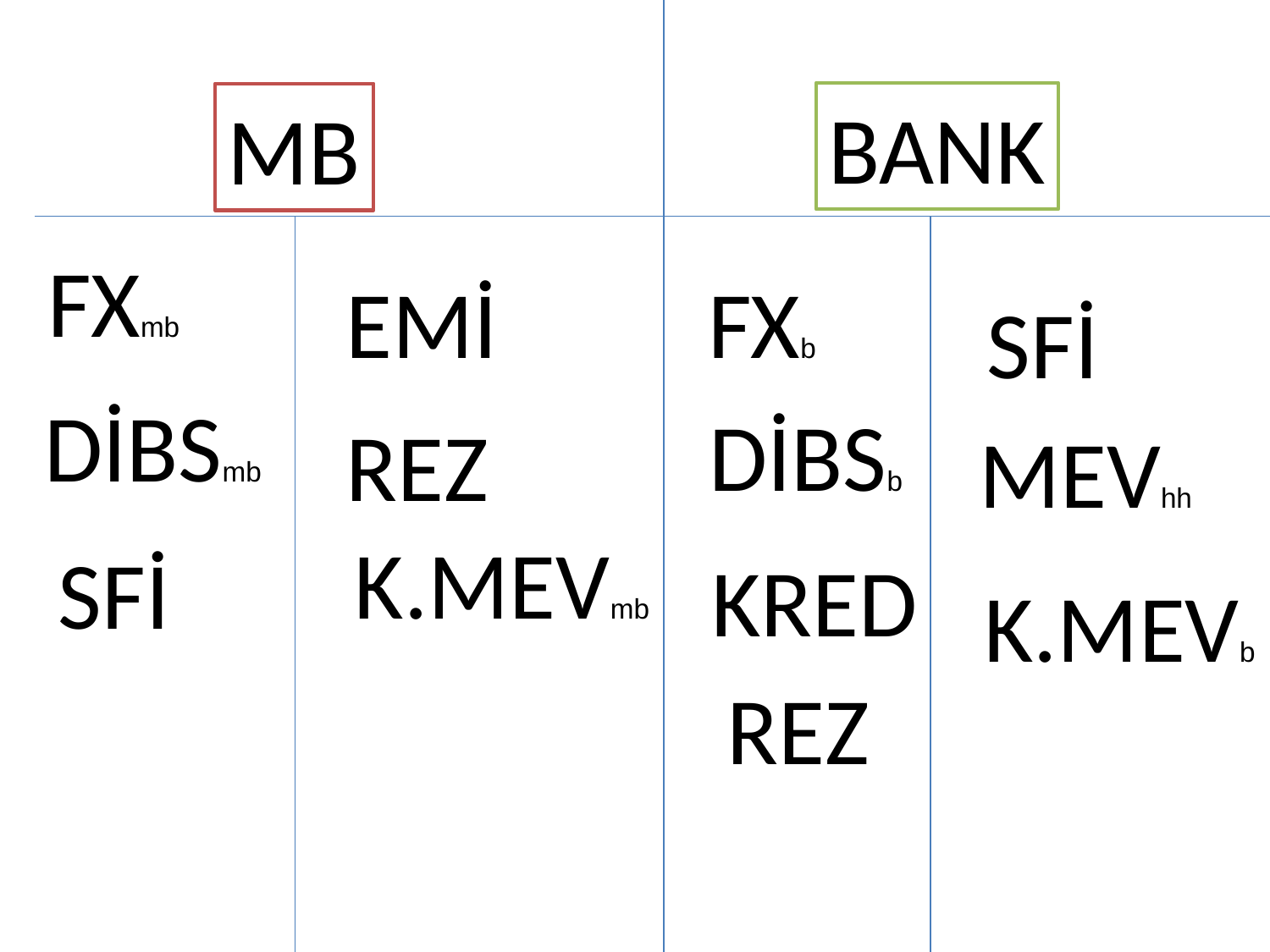

BANK
MB
FXmb
EMİ
FXb
SFİ
DİBSmb
DİBSb

REZ
MEVhh
K.MEVmb
SFİ
KRED
K.MEVb
REZ